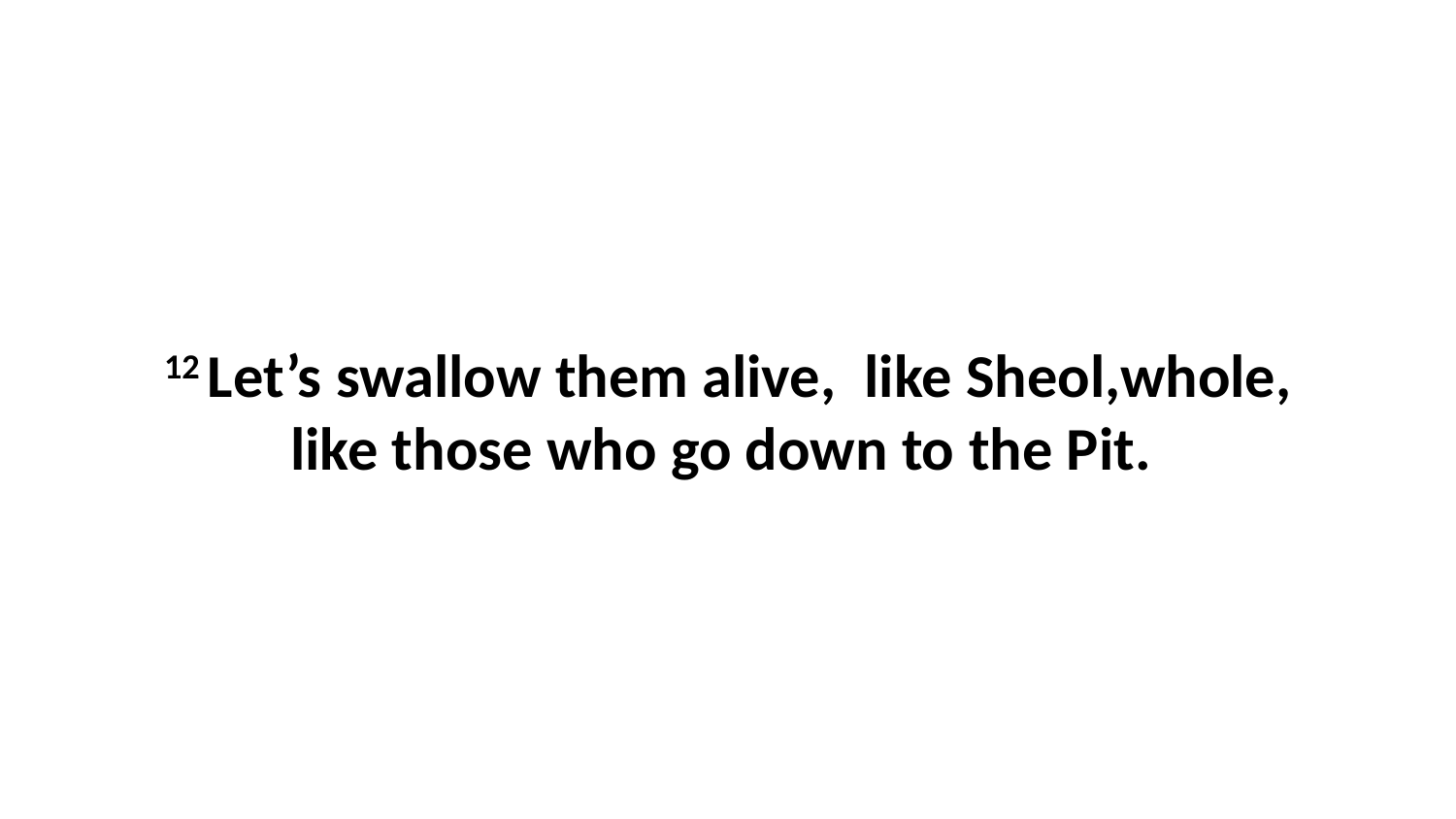

12 Let’s swallow them alive,  like Sheol,whole, like those who go down to the Pit.